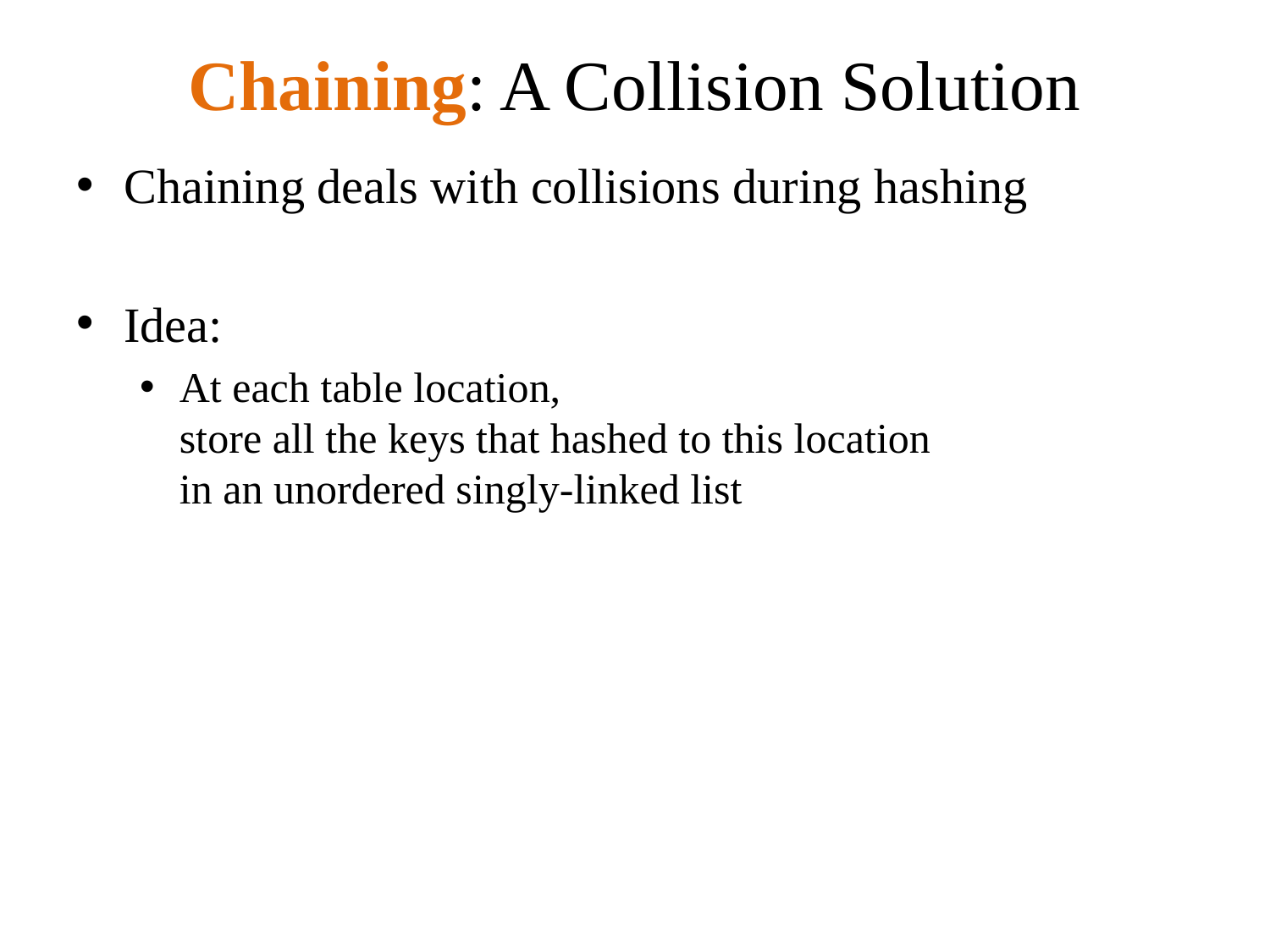

# Chaining: A Collision Solution
Chaining deals with collisions during hashing

Idea:
At each table location,
store all the keys that hashed to this location
in an unordered singly-linked list